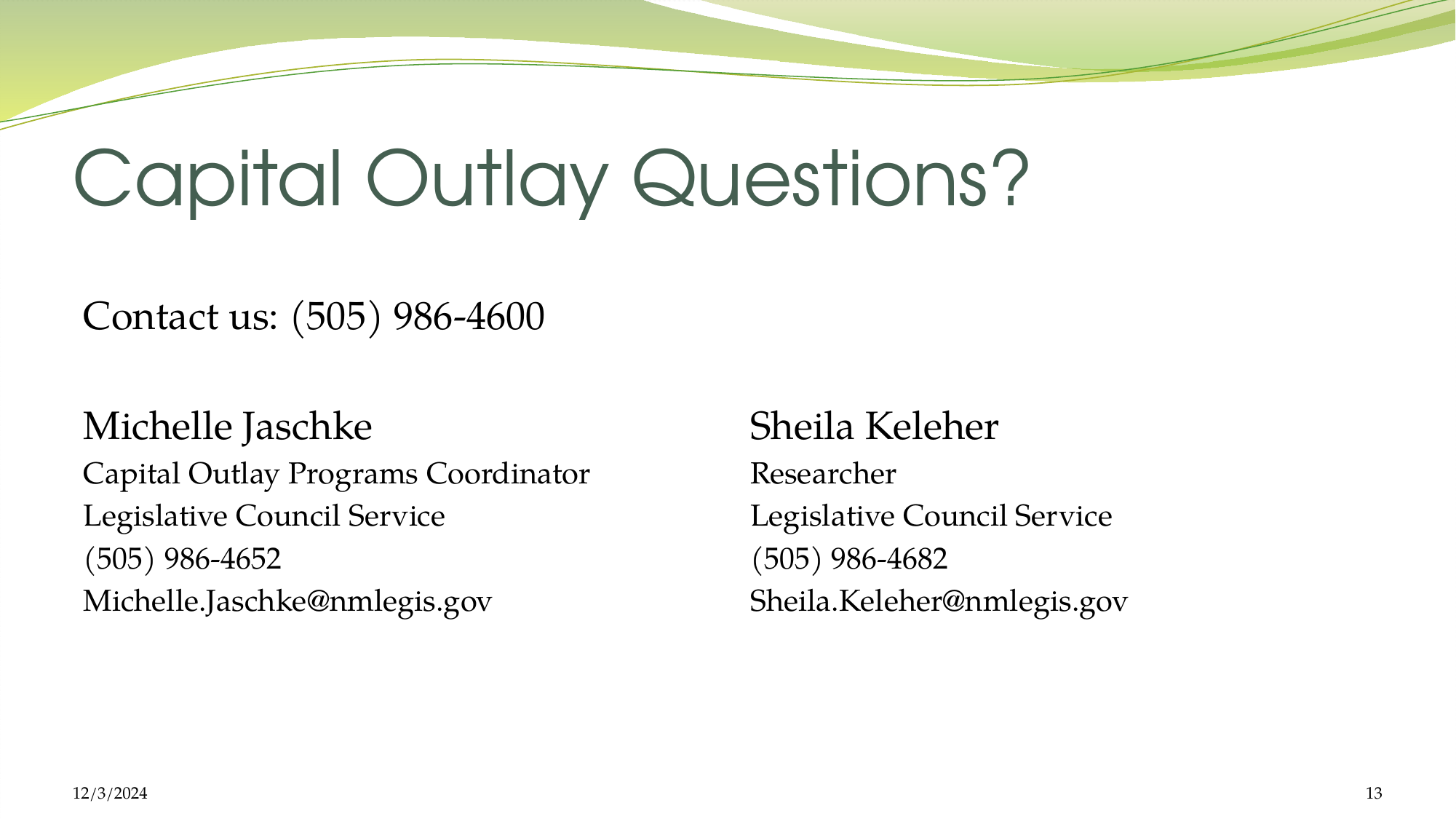

# Capital Outlay Questions?

Contact us: (505) 986-4600

Michelle Jaschke
Capital Outlay Programs Coordinator
Legislative Council Service
(505) 986-4652
Michelle.Jaschke@nmlegis.gov

Sheila Keleher
Researcher
Legislative Council Service
(505) 986-4682
Sheila.Keleher@nmlegis.gov

12/3/2024
13